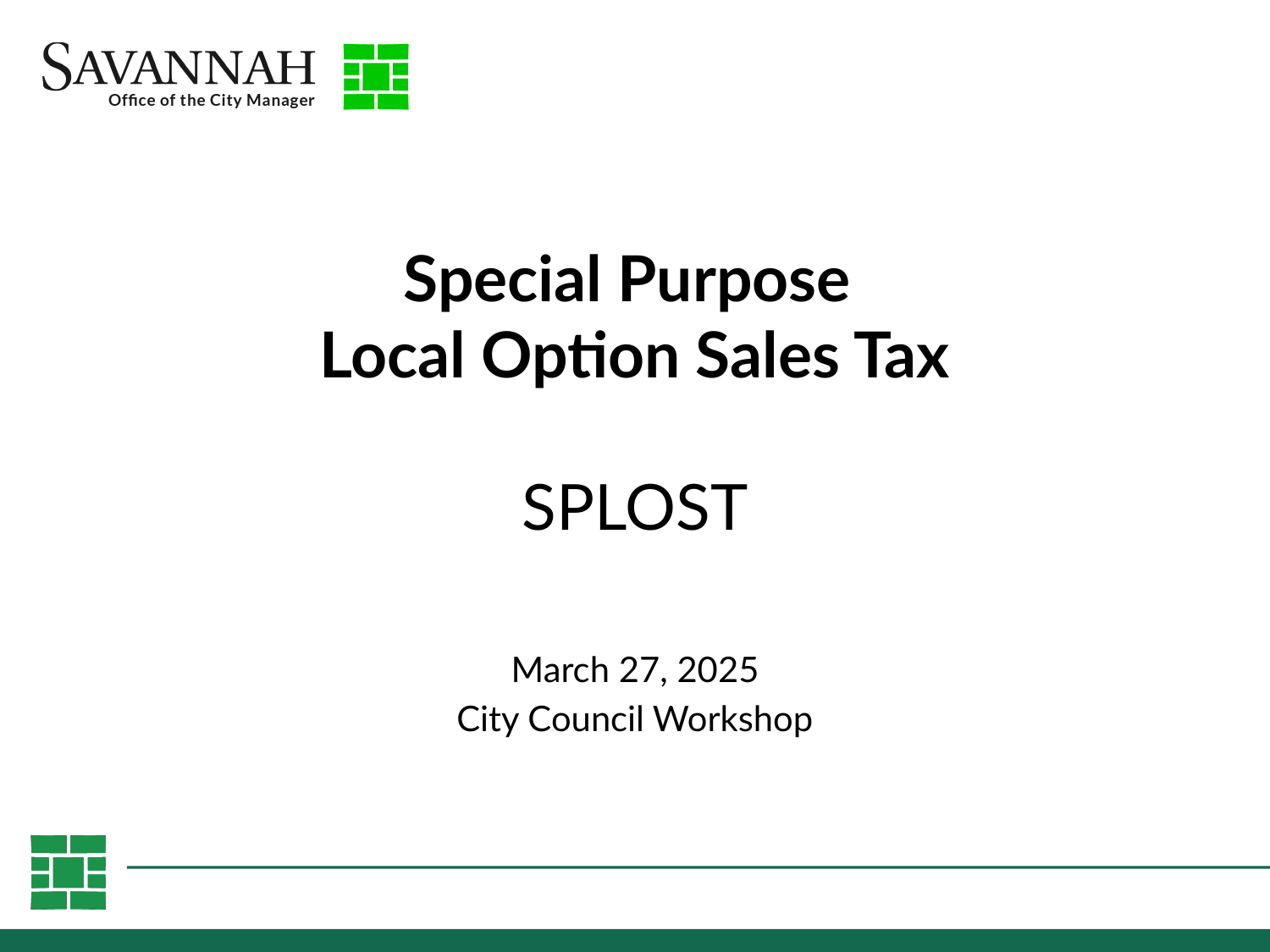

# Special Purpose Local Option Sales Tax SPLOST
March 27, 2025
City Council Workshop